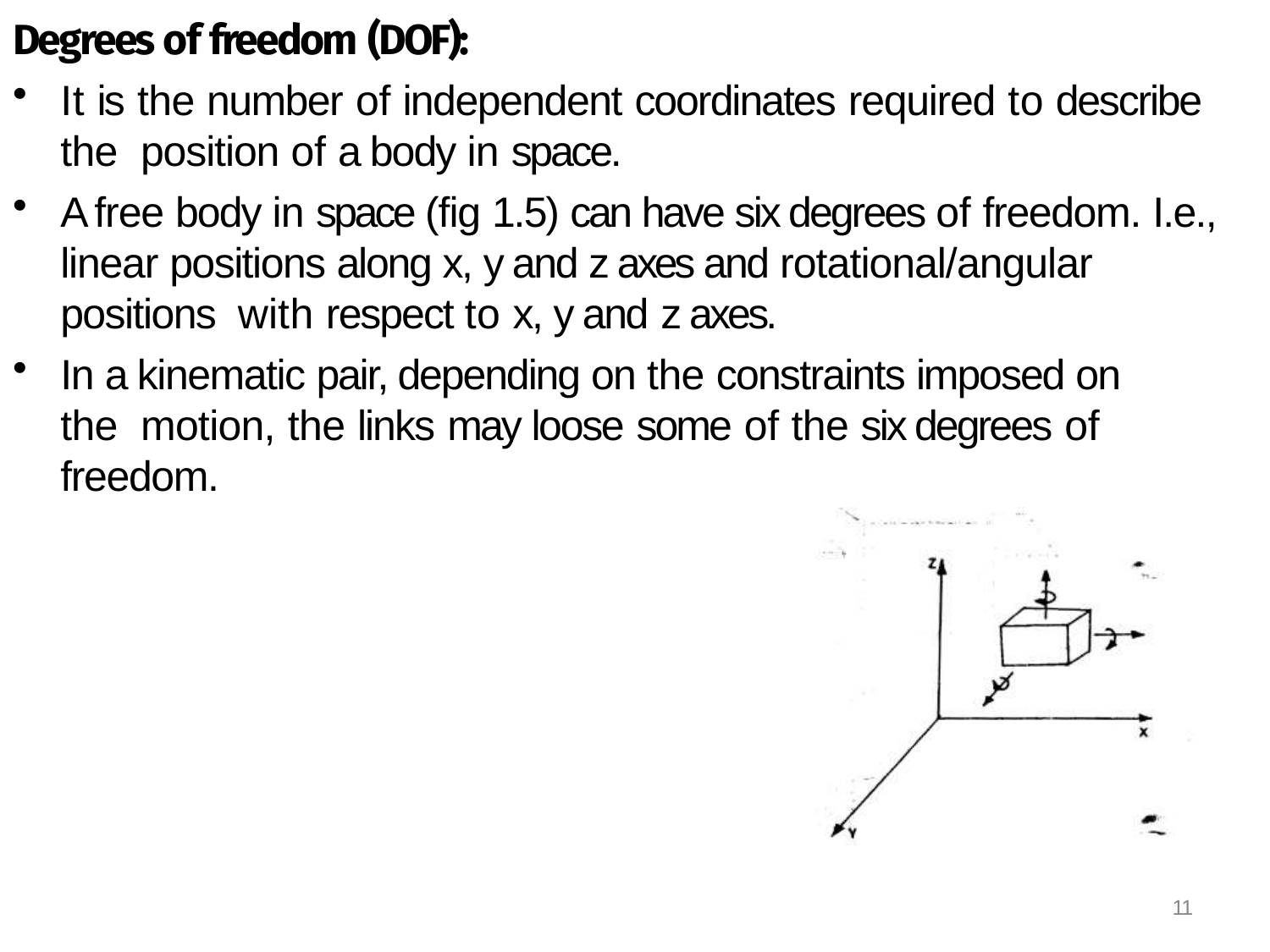

Degrees of freedom (DOF):
It is the number of independent coordinates required to describe the  position of a body in space.
A free body in space (fig 1.5) can have six degrees of freedom. I.e.,  linear positions along x, y and z axes and rotational/angular positions  with respect to x, y and z axes.
In a kinematic pair, depending on the constraints imposed on the  motion, the links may loose some of the six degrees of freedom.

11